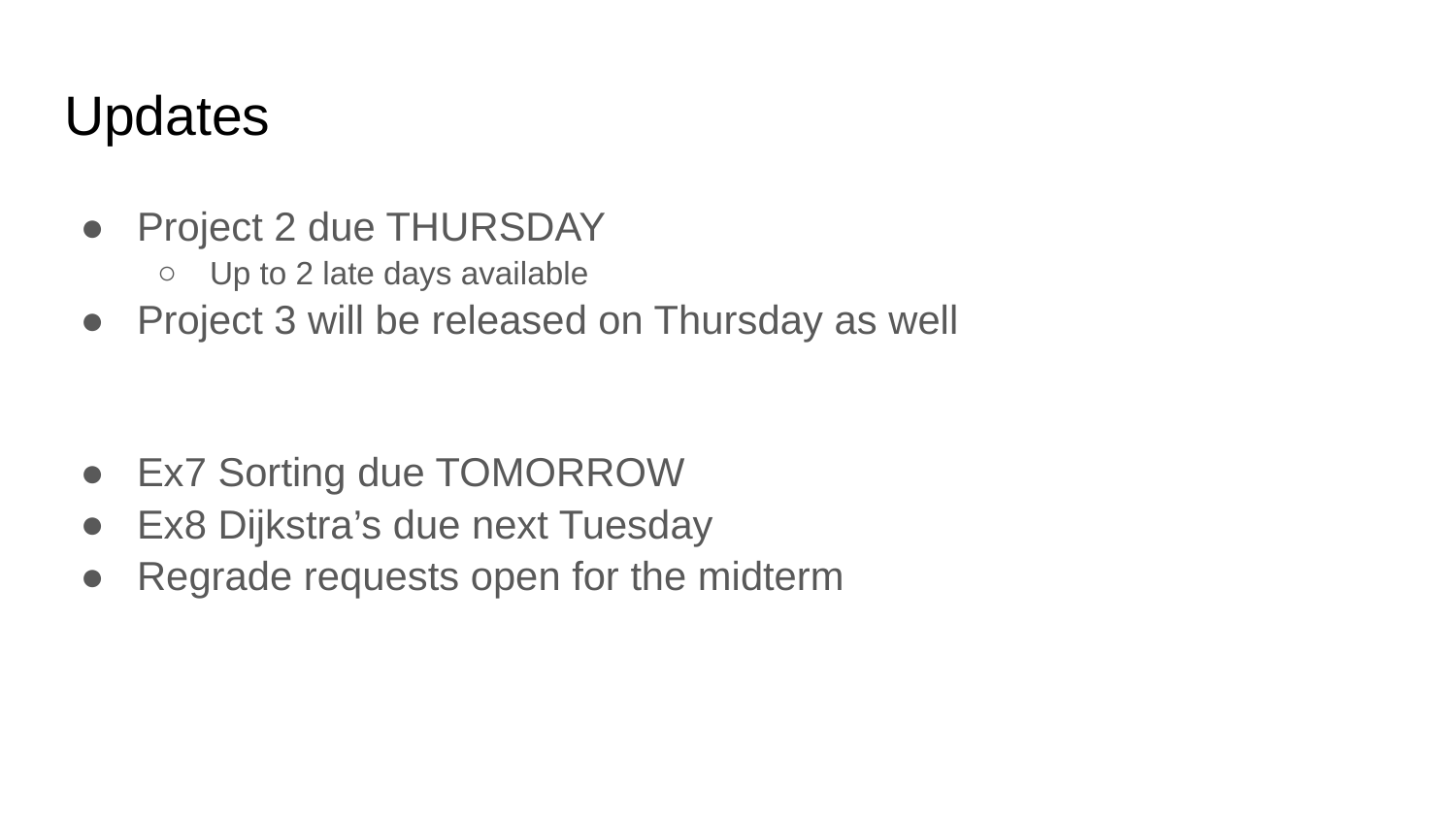

# Updates
Project 2 due THURSDAY
Up to 2 late days available
Project 3 will be released on Thursday as well

Ex7 Sorting due TOMORROW
Ex8 Dijkstra’s due next Tuesday
Regrade requests open for the midterm